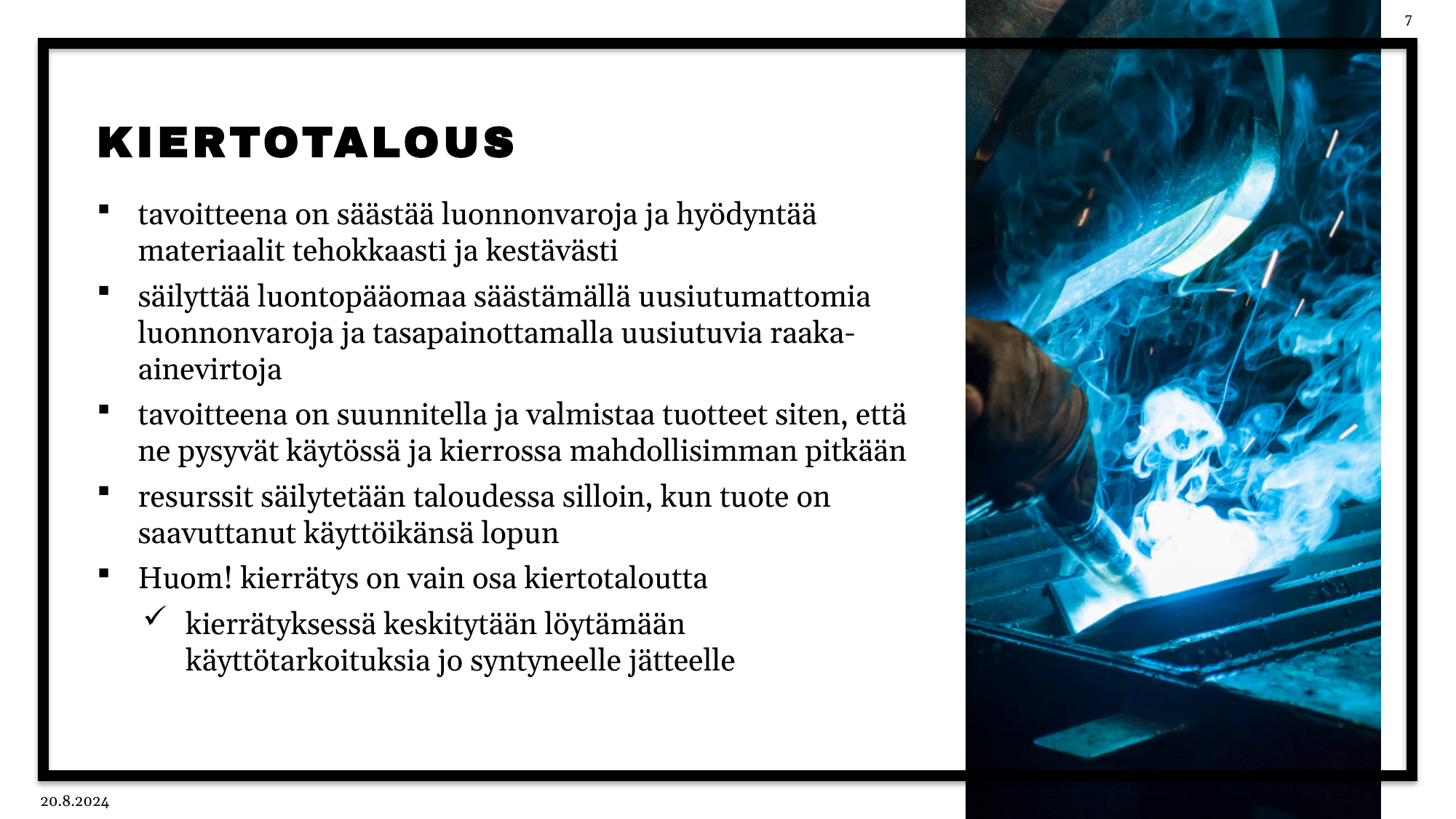

# kiertotalous
tavoitteena on säästää luonnonvaroja ja hyödyntää materiaalit tehokkaasti ja kestävästi
säilyttää luontopääomaa säästämällä uusiutumattomia luonnonvaroja ja tasapainottamalla uusiutuvia raaka-ainevirtoja
tavoitteena on suunnitella ja valmistaa tuotteet siten, että ne pysyvät käytössä ja kierrossa mahdollisimman pitkään
resurssit säilytetään taloudessa silloin, kun tuote on saavuttanut käyttöikänsä lopun
Huom! kierrätys on vain osa kiertotaloutta
kierrätyksessä keskitytään löytämään käyttötarkoituksia jo syntyneelle jätteelle

20.8.2024